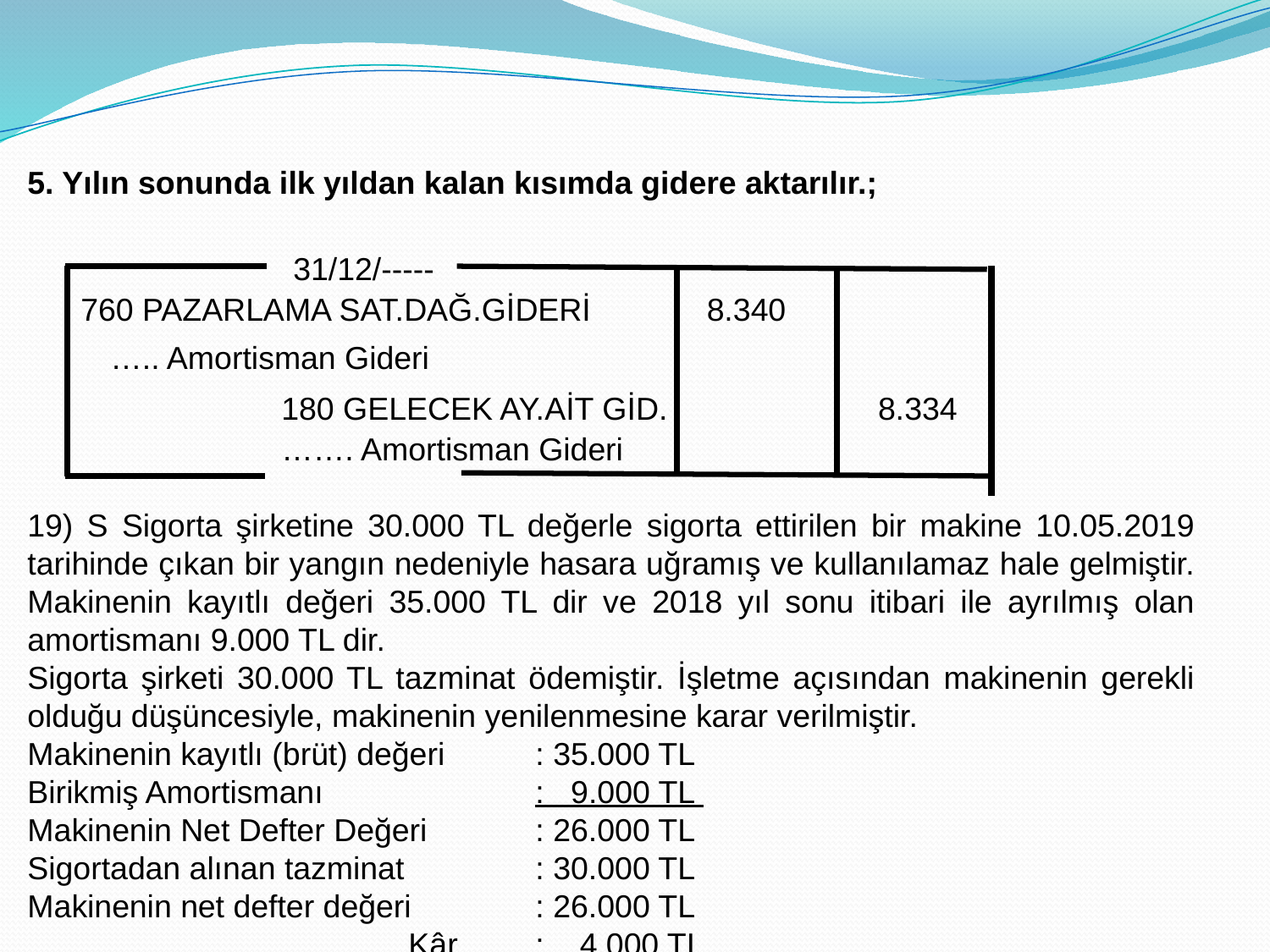

5. Yılın sonunda ilk yıldan kalan kısımda gidere aktarılır.;

		 31/12/-----
      760 PAZARLAMA SAT.DAĞ.GİDERİ	     8.340
       ….. Amortisman Gideri
		180 GELECEK AY.AİT GİD. 	          8.334
		……. Amortisman Gideri

19) S Sigorta şirketine 30.000 TL değerle sigorta ettirilen bir makine 10.05.2019 tarihinde çıkan bir yangın nedeniyle hasara uğramış ve kullanılamaz hale gelmiştir. Makinenin kayıtlı değeri 35.000 TL dir ve 2018 yıl sonu itibari ile ayrılmış olan amortismanı 9.000 TL dir.
Sigorta şirketi 30.000 TL tazminat ödemiştir. İşletme açısından makinenin gerekli olduğu düşüncesiyle, makinenin yenilenmesine karar verilmiştir.
Makinenin kayıtlı (brüt) değeri	: 35.000 TL
Birikmiş Amortismanı 		:   9.000 TL
Makinenin Net Defter Değeri	: 26.000 TL
Sigortadan alınan tazminat 	: 30.000 TL
Makinenin net defter değeri 	: 26.000 TL
			Kâr	:    4.000 TL